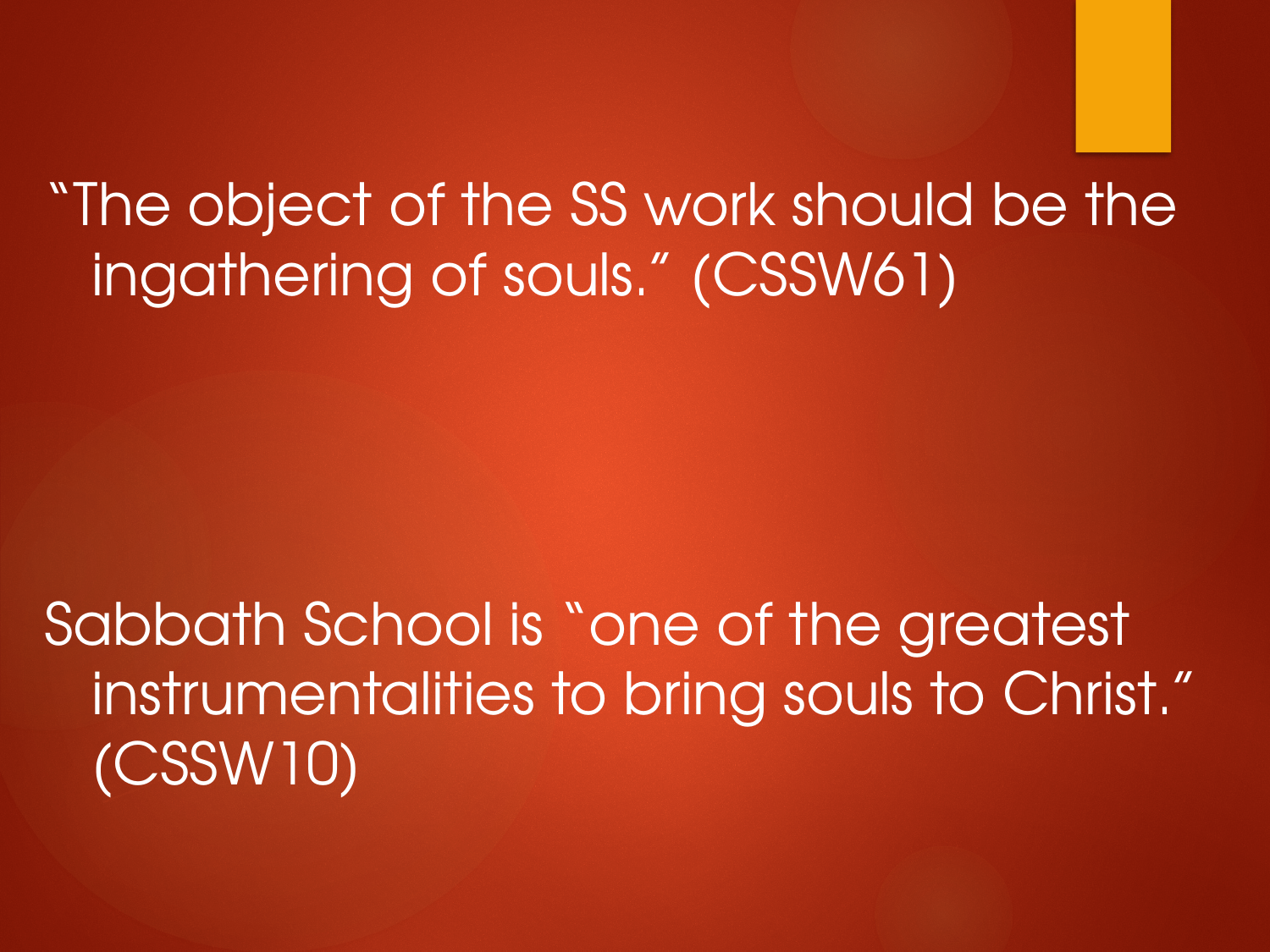

“The object of the SS work should be the ingathering of souls.” (CSSW61)

Sabbath School is “one of the greatest instrumentalities to bring souls to Christ.” (CSSW10)